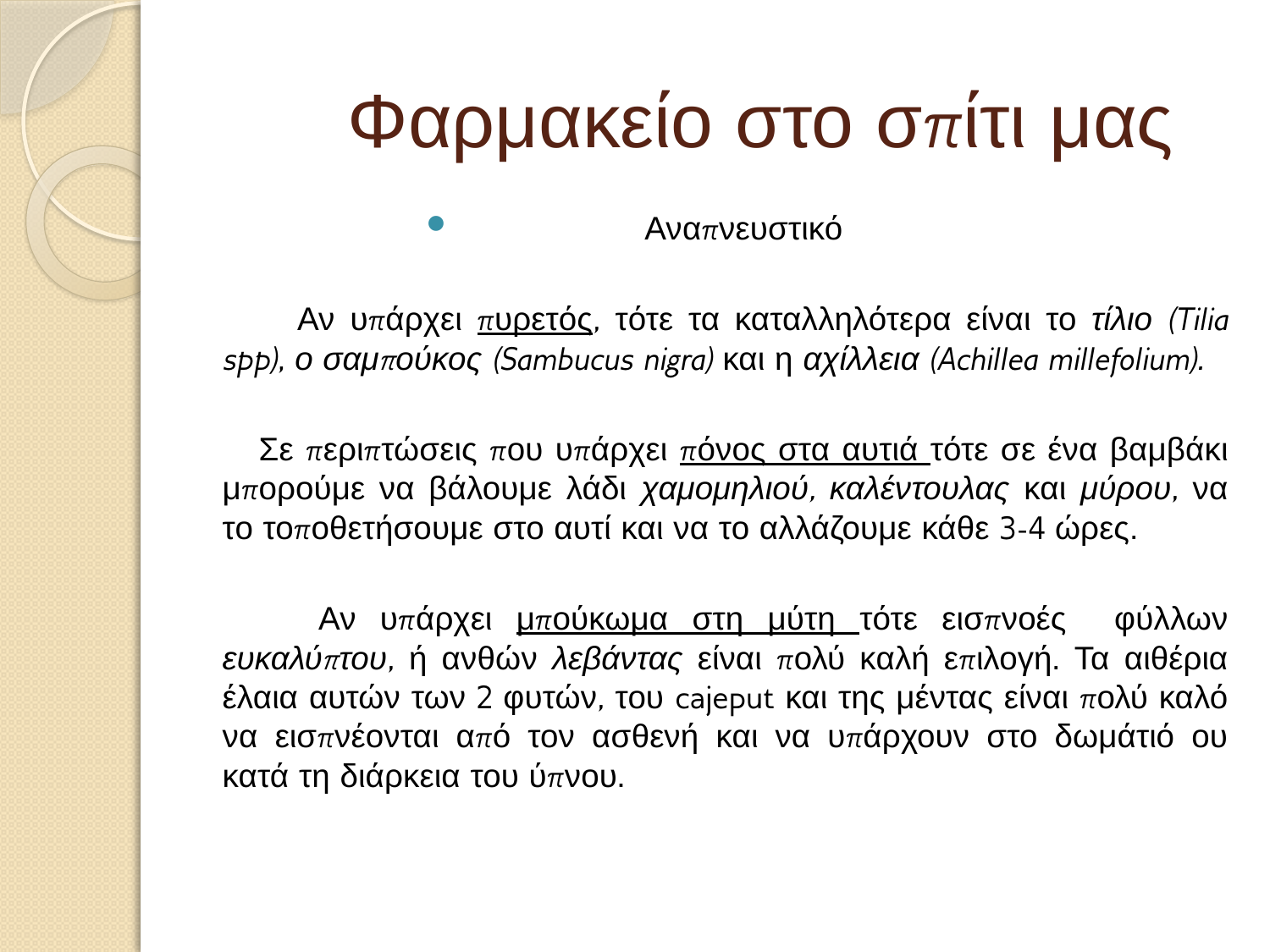

# Φαρμακείο στο σπίτι μας
Αναπνευστικό

     Αν υπάρχει πυρετός, τότε τα καταλληλότερα είναι το τίλιο (Tilia spp), ο σαμπούκος (Sambucus nigra) και η αχίλλεια (Achillea millefolium).

   Σε περιπτώσεις που υπάρχει πόνος στα αυτιά τότε σε ένα βαμβάκι μπορούμε να βάλουμε λάδι χαμομηλιού, καλέντουλας και μύρου, να το τοποθετήσουμε στο αυτί και να το αλλάζουμε κάθε 3-4 ώρες.

    Αν υπάρχει μπούκωμα στη μύτη τότε εισπνοές  φύλλων ευκαλύπτου, ή ανθών λεβάντας είναι πολύ καλή επιλογή. Τα αιθέρια έλαια αυτών των 2 φυτών, του cajeput και της μέντας είναι πολύ καλό να εισπνέονται από τον ασθενή και να υπάρχουν στο δωμάτιό ου κατά τη διάρκεια του ύπνου.